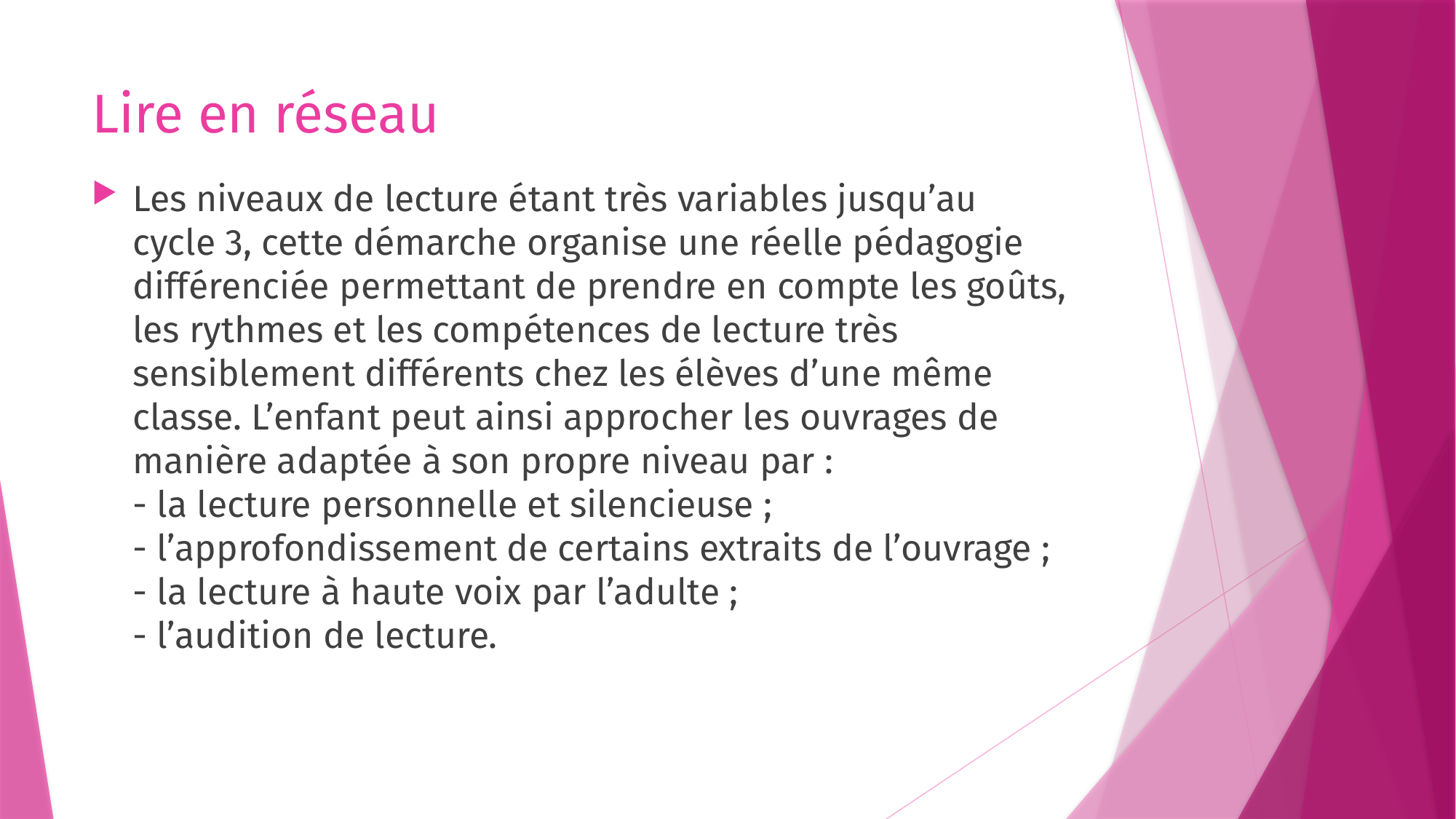

# Lire en réseau
Les niveaux de lecture étant très variables jusqu’au cycle 3, cette démarche organise une réelle pédagogie différenciée permettant de prendre en compte les goûts, les rythmes et les compétences de lecture très sensiblement différents chez les élèves d’une même classe. L’enfant peut ainsi approcher les ouvrages de manière adaptée à son propre niveau par :
- la lecture personnelle et silencieuse ;
- l’approfondissement de certains extraits de l’ouvrage ;
- la lecture à haute voix par l’adulte ;
- l’audition de lecture.